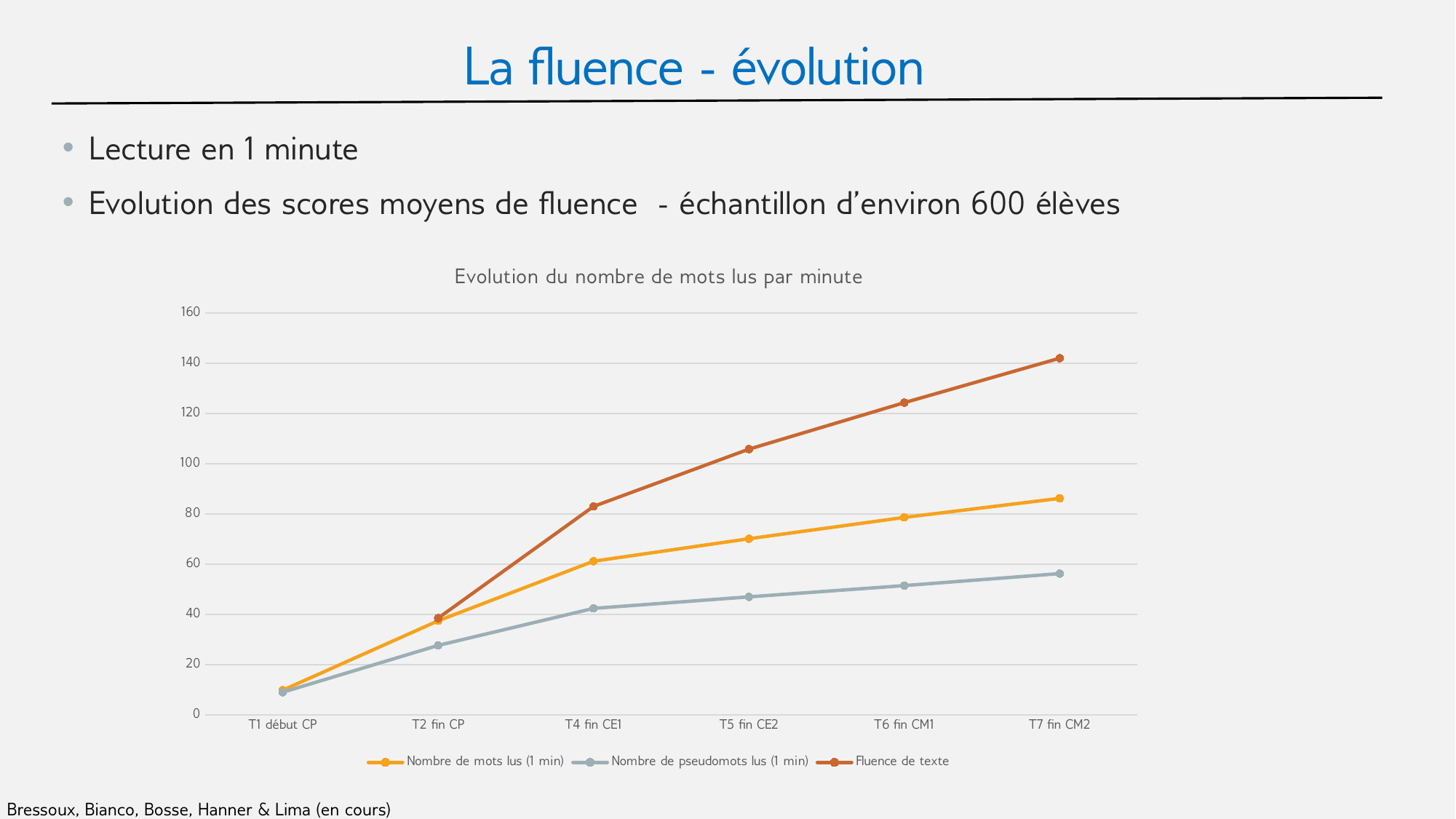

La fluence - évolution
Lecture en 1 minute
Evolution des scores moyens de fluence  - échantillon d’environ 600 élèves

### Chart: Evolution du nombre de mots lus par minute

| Category | Nombre de mots lus (1 min) | Nombre de pseudomots lus (1 min) | Fluence de texte |
|---|---|---|---|
| T1 début CP | 9.8 | 8.98 | None |
| T2 fin CP | 37.42 | 27.63 | 38.5 |
| T4 fin CE1 | 61.17 | 42.38 | 83.01 |
| T5 fin CE2 | 70.12 | 46.96 | 105.82 |
| T6 fin CM1 | 78.61 | 51.45 | 124.34 |
| T7 fin CM2 | 86.22 | 56.23 | 142.05 |
Bressoux, Bianco, Bosse, Hanner & Lima (en cours)